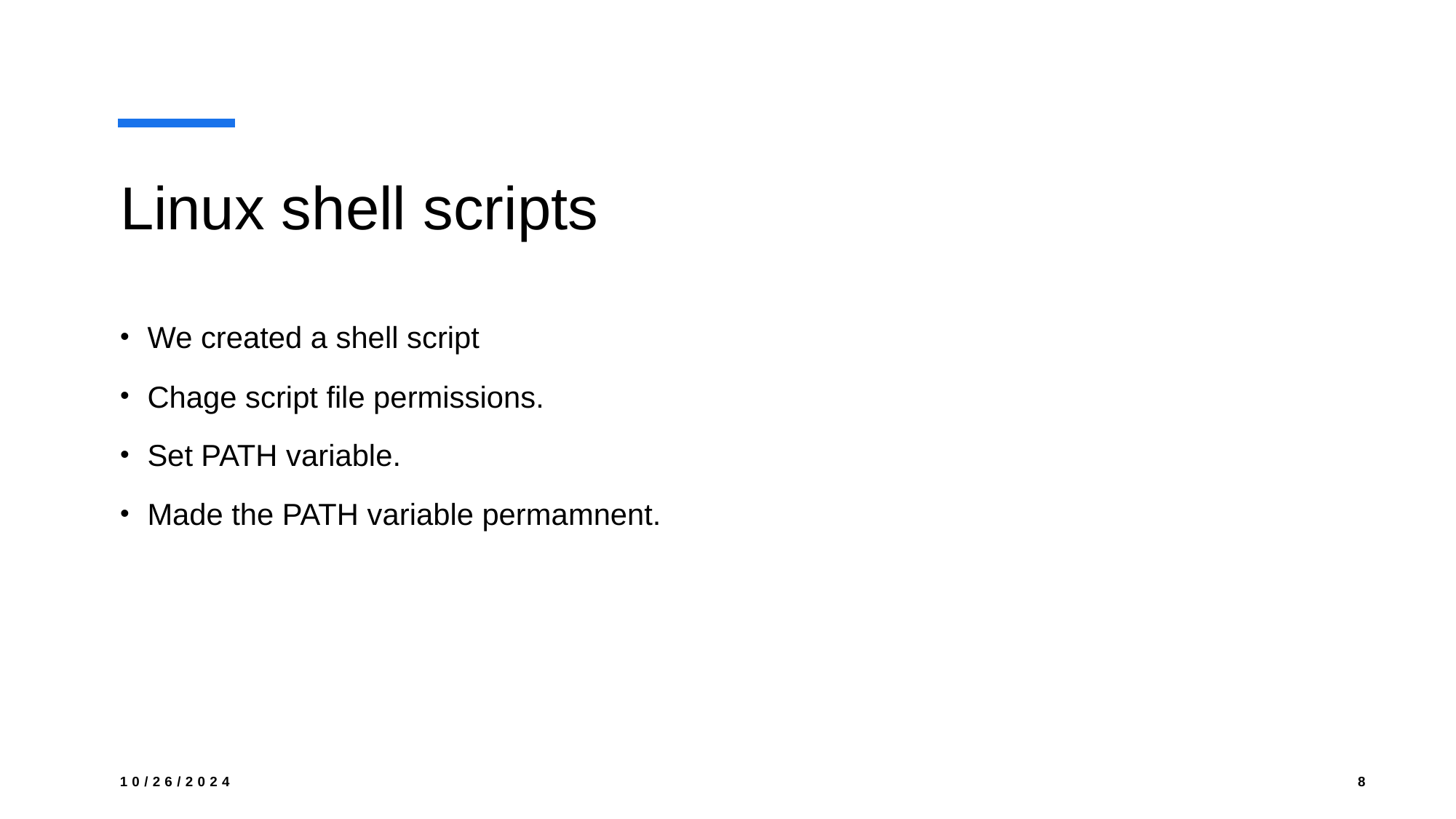

# Linux shell scripts
We created a shell script
Chage script file permissions.
Set PATH variable.
Made the PATH variable permamnent.
10/26/2024

8